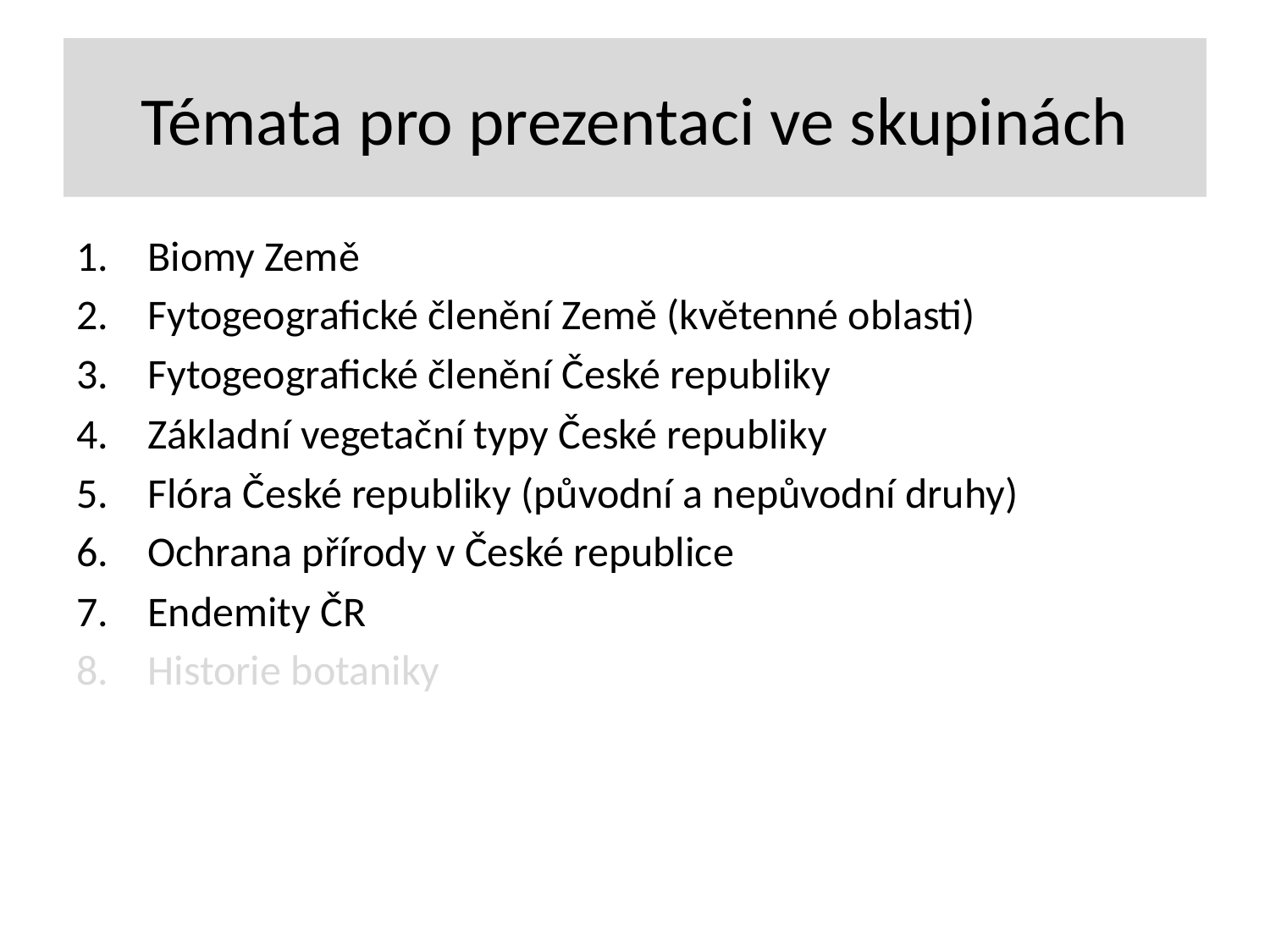

# Témata pro prezentaci ve skupinách
Biomy Země
Fytogeografické členění Země (květenné oblasti)
Fytogeografické členění České republiky
Základní vegetační typy České republiky
Flóra České republiky (původní a nepůvodní druhy)
Ochrana přírody v České republice
Endemity ČR
Historie botaniky